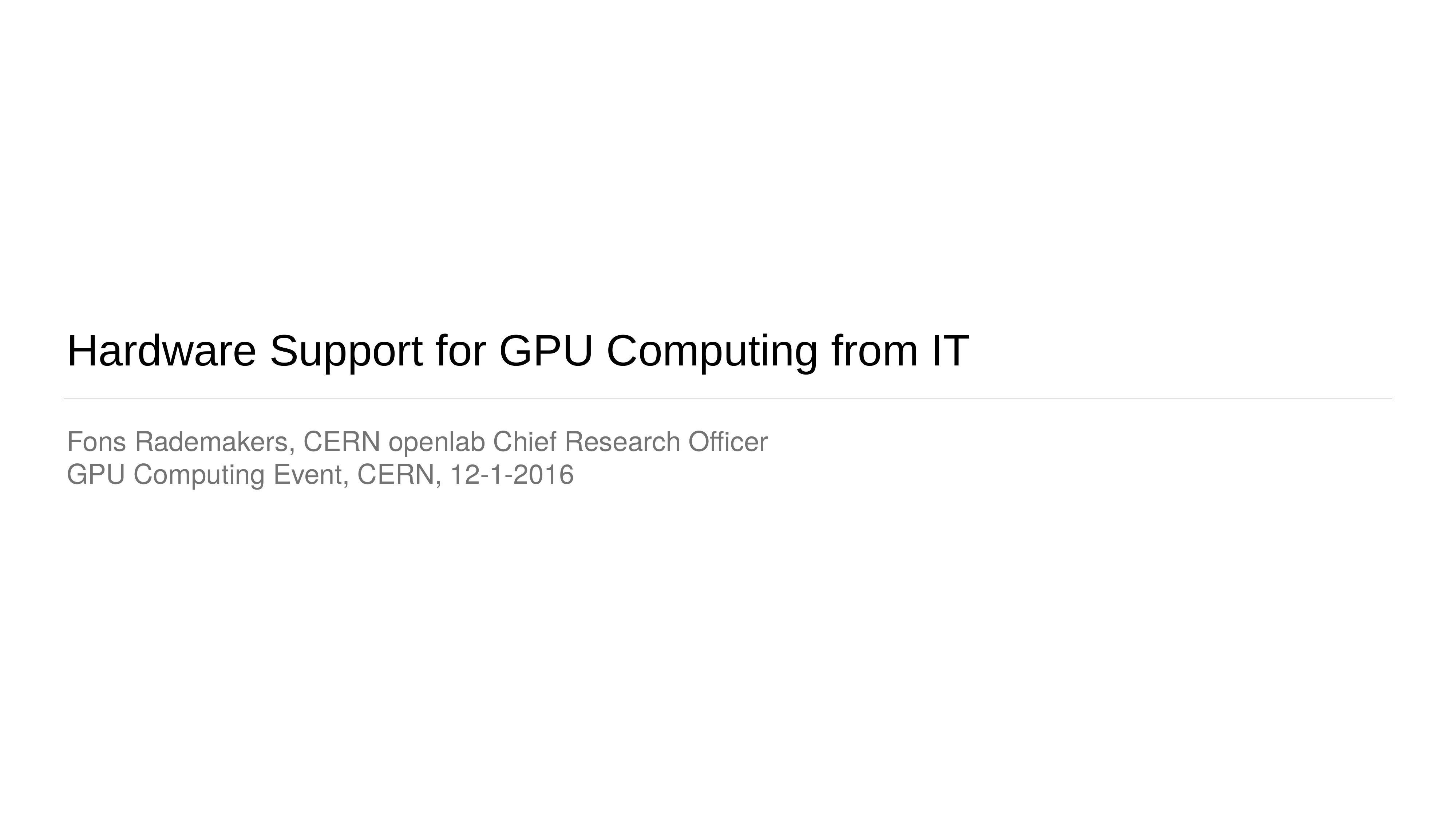

# Hardware Support for GPU Computing from IT
Fons Rademakers, CERN openlab Chief Research Officer
GPU Computing Event, CERN, 12-1-2016